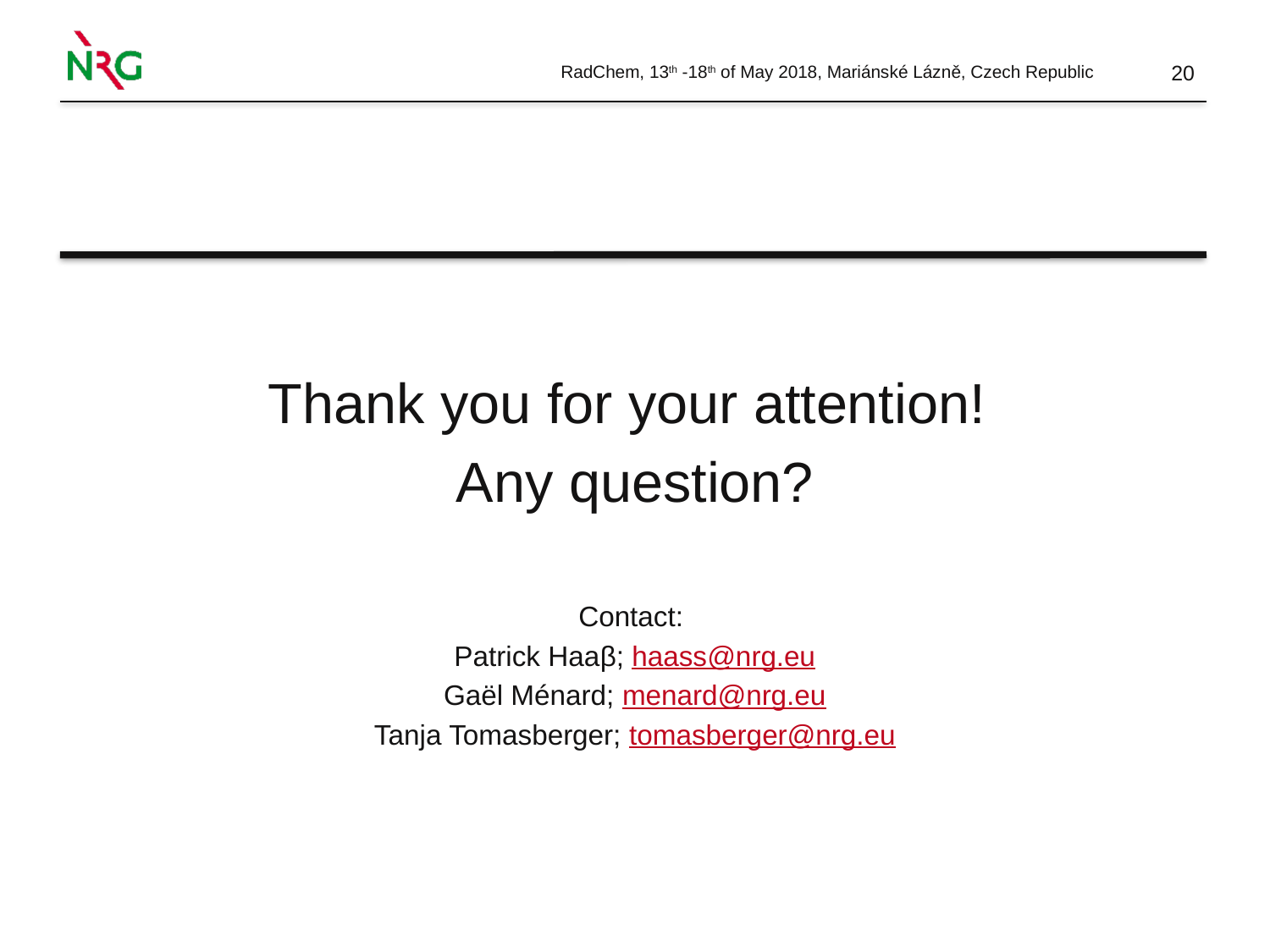

RadChem, 13th -18th of May 2018, Mariánské Lázně, Czech Republic

Thank you for your attention!
Any question?

Contact:
Patrick Haaβ; haass@nrg.eu
Gaël Ménard; menard@nrg.eu
Tanja Tomasberger; tomasberger@nrg.eu